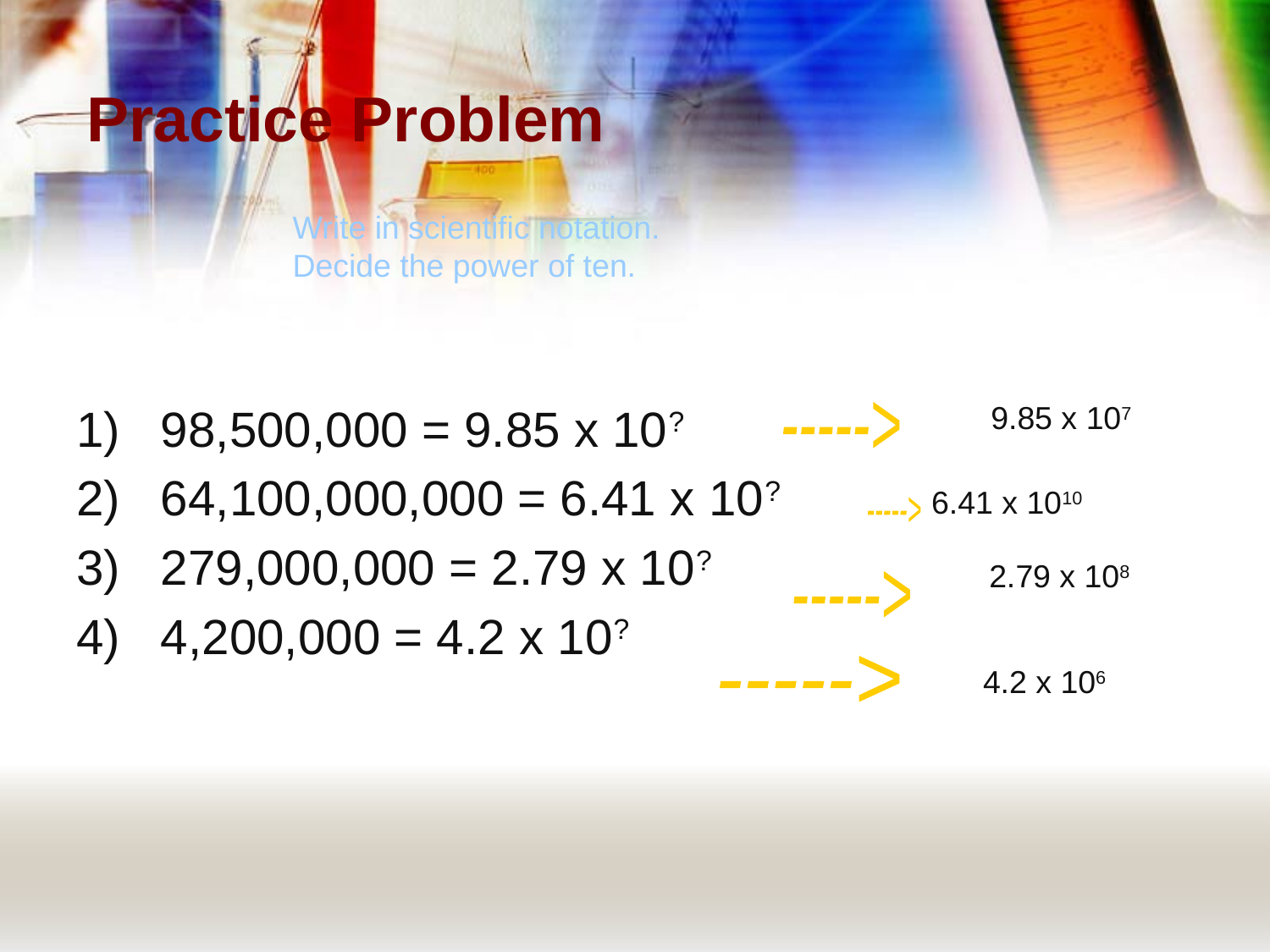

# Practice Problem
Write in scientific notation.
Decide the power of ten.
98,500,000 = 9.85 x 10?
64,100,000,000 = 6.41 x 10?
279,000,000 = 2.79 x 10?
4,200,000 = 4.2 x 10?
 9.85 x 107
----->
 6.41 x 1010
----->
2.79 x 108
----->
 4.2 x 106
----->